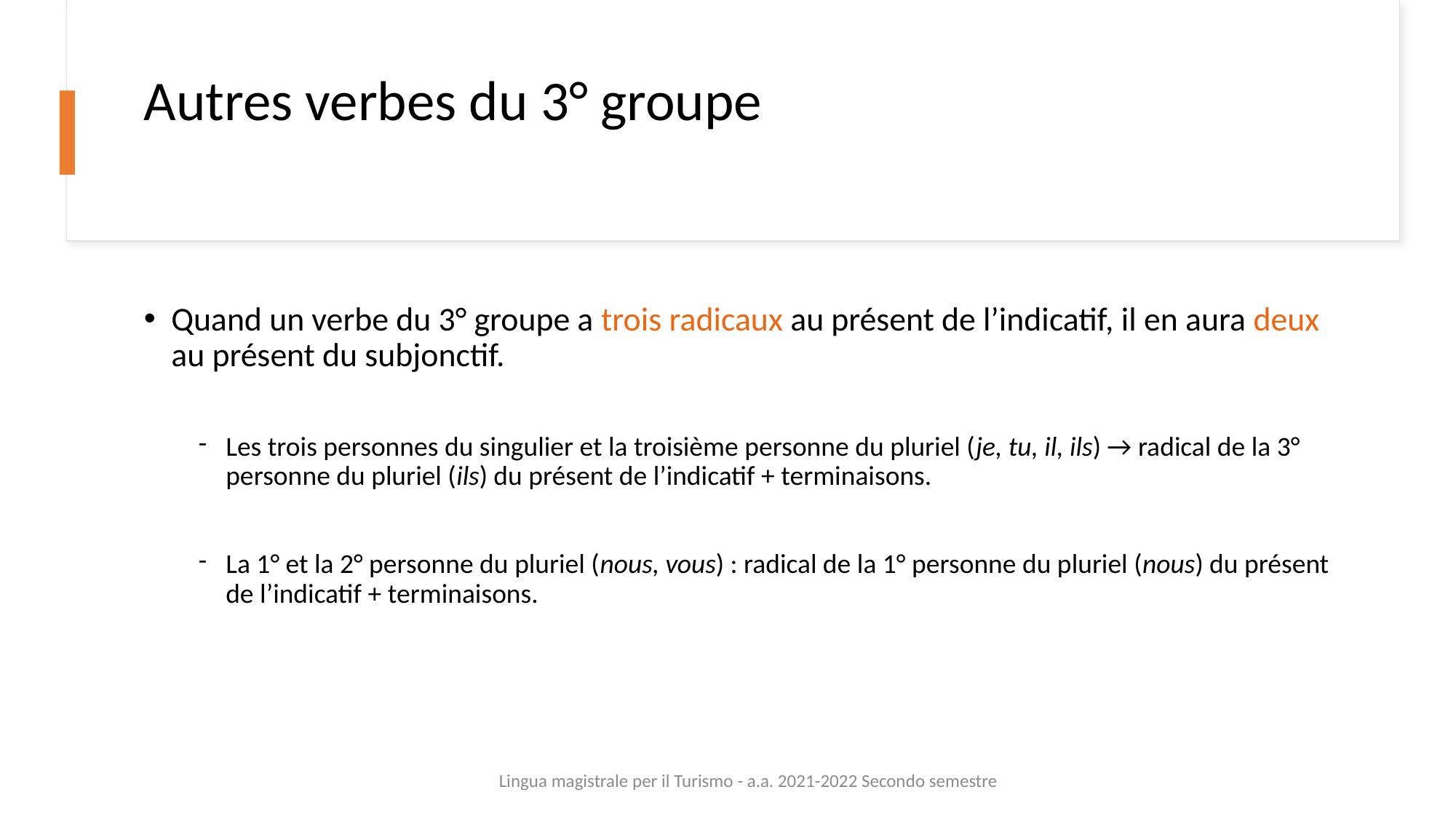

# Autres verbes du 3° groupe

Quand un verbe du 3° groupe a trois radicaux au présent de l’indicatif, il en aura deux au présent du subjonctif.

Les trois personnes du singulier et la troisième personne du pluriel (je, tu, il, ils) → radical de la 3° personne du pluriel (ils) du présent de l’indicatif + terminaisons.

La 1° et la 2° personne du pluriel (nous, vous) : radical de la 1° personne du pluriel (nous) du présent de l’indicatif + terminaisons.
3
Lingua magistrale per il Turismo - a.a. 2021-2022 Secondo semestre